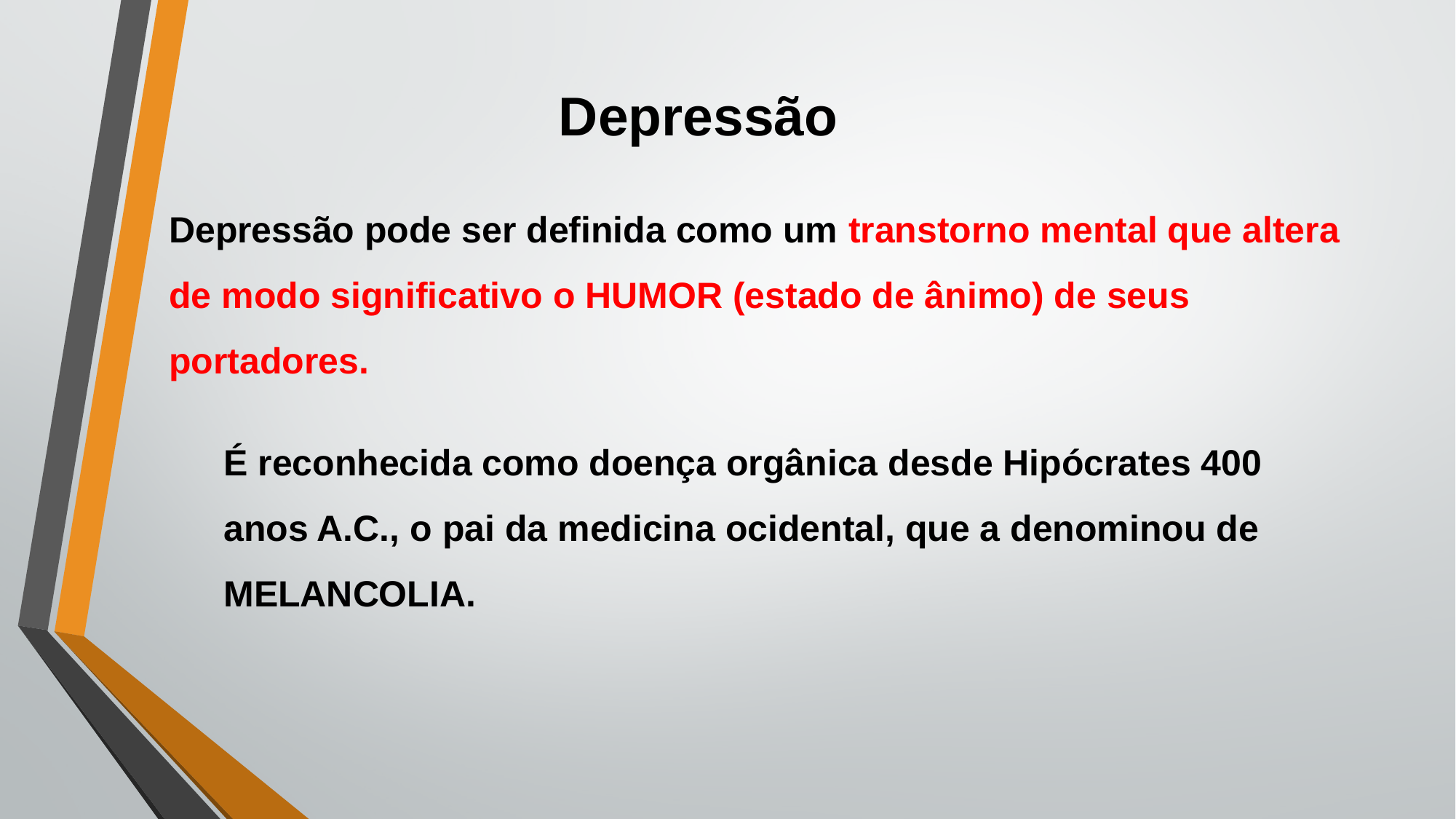

# Depressão
Depressão pode ser definida como um transtorno mental que altera de modo significativo o HUMOR (estado de ânimo) de seus portadores.
É reconhecida como doença orgânica desde Hipócrates 400 anos A.C., o pai da medicina ocidental, que a denominou de  MELANCOLIA.